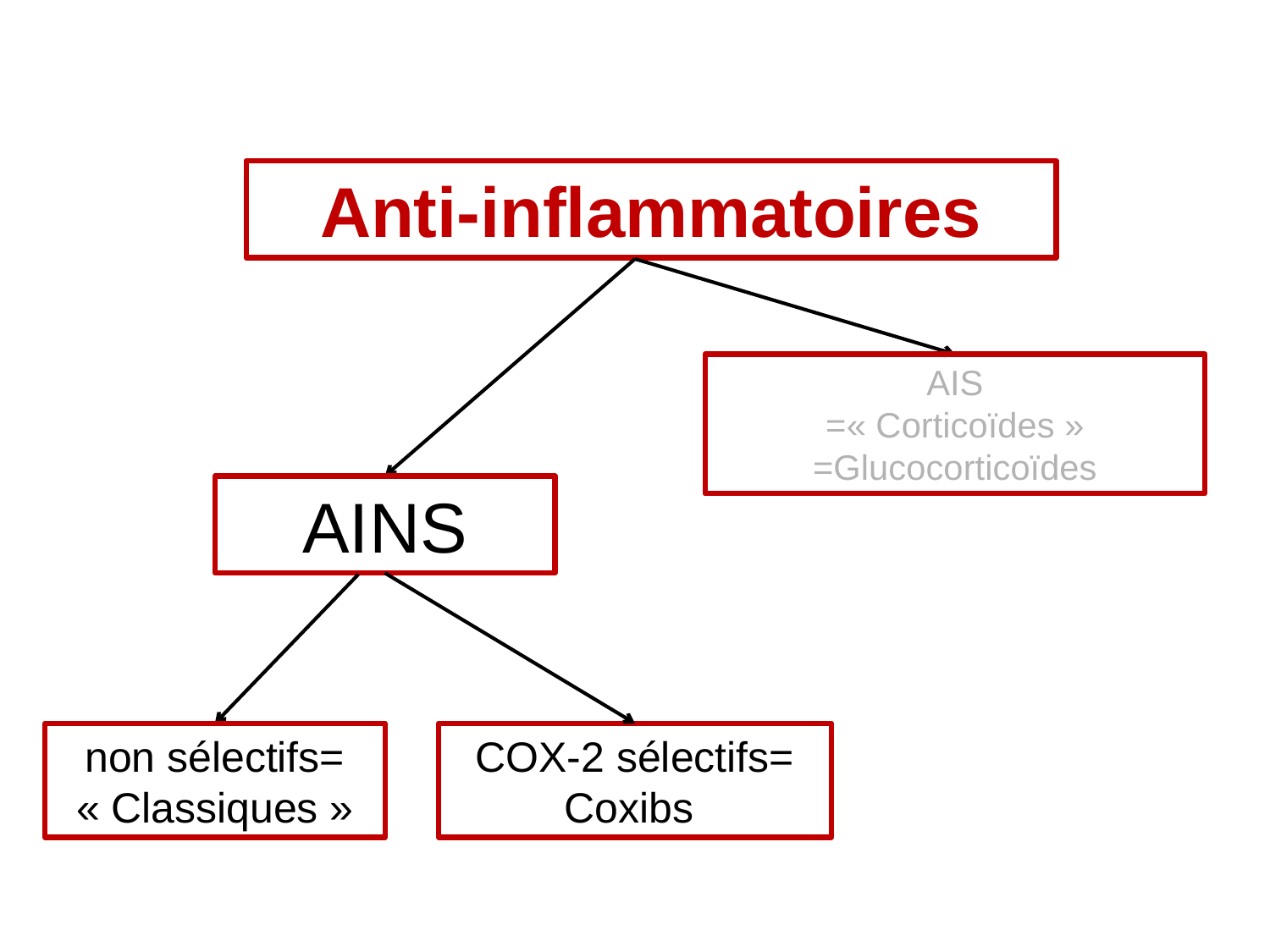

Anti-inflammatoires
AIS
=« Corticoïdes »
=Glucocorticoïdes
AINS
non sélectifs=
« Classiques »
COX-2 sélectifs=
Coxibs